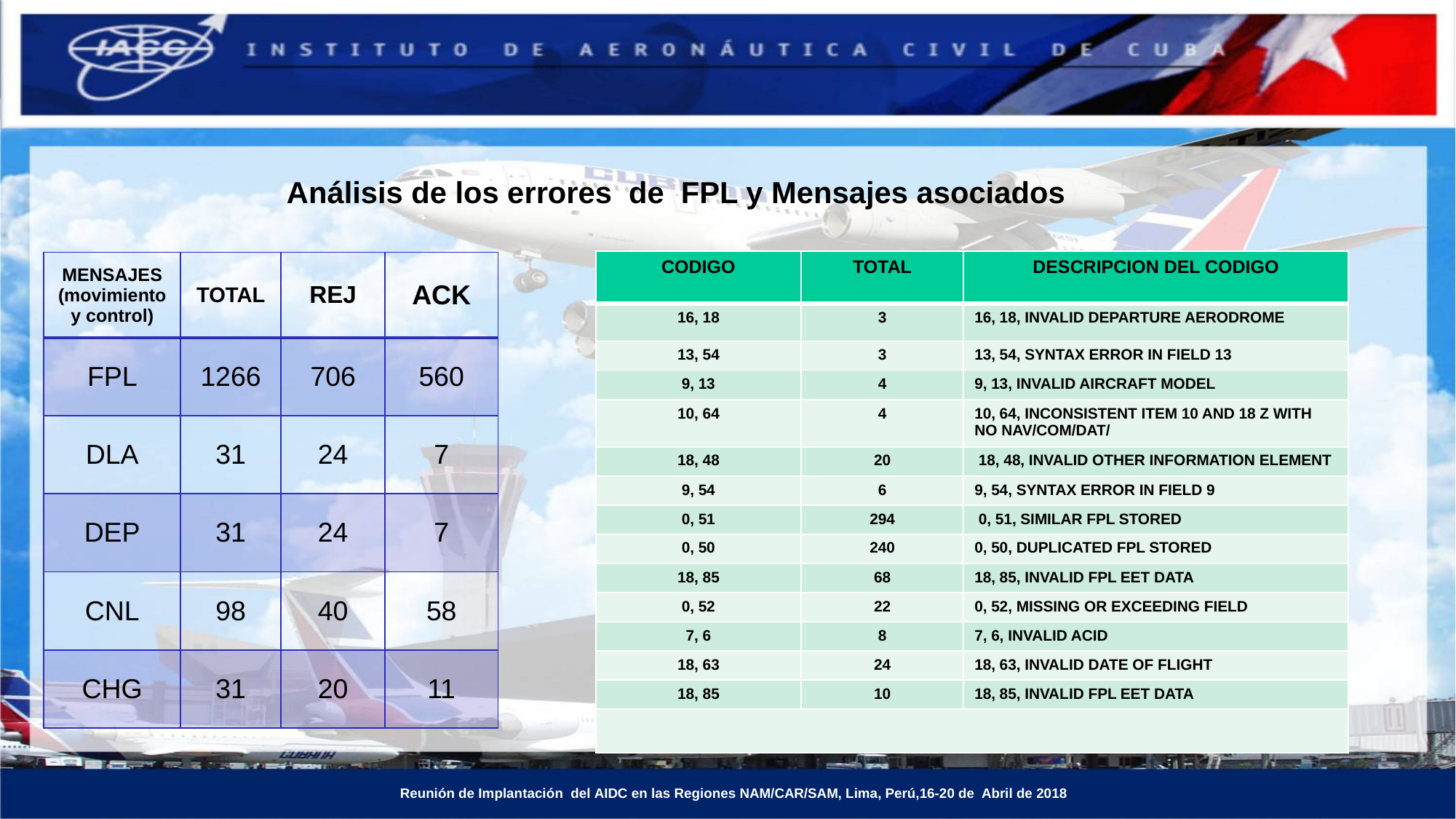

Análisis de los errores  de  FPL y Mensajes asociados
| CODIGO | TOTAL | DESCRIPCION DEL CODIGO |
| --- | --- | --- |
| 16, 18 | 3 | 16, 18, INVALID DEPARTURE AERODROME |
| 13, 54 | 3 | 13, 54, SYNTAX ERROR IN FIELD 13 |
| 9, 13 | 4 | 9, 13, INVALID AIRCRAFT MODEL |
| 10, 64 | 4 | 10, 64, INCONSISTENT ITEM 10 AND 18 Z WITH NO NAV/COM/DAT/ |
| 18, 48 | 20 | 18, 48, INVALID OTHER INFORMATION ELEMENT |
| 9, 54 | 6 | 9, 54, SYNTAX ERROR IN FIELD 9 |
| 0, 51 | 294 | 0, 51, SIMILAR FPL STORED |
| 0, 50 | 240 | 0, 50, DUPLICATED FPL STORED |
| 18, 85 | 68 | 18, 85, INVALID FPL EET DATA |
| 0, 52 | 22 | 0, 52, MISSING OR EXCEEDING FIELD |
| 7, 6 | 8 | 7, 6, INVALID ACID |
| 18, 63 | 24 | 18, 63, INVALID DATE OF FLIGHT |
| 18, 85 | 10 | 18, 85, INVALID FPL EET DATA |
|  |  |  |
| MENSAJES (movimiento y control) | TOTAL | REJ | ACK |
| --- | --- | --- | --- |
| FPL | 1266 | 706 | 560 |
| DLA | 31 | 24 | 7 |
| DEP | 31 | 24 | 7 |
| CNL | 98 | 40 | 58 |
| CHG | 31 | 20 | 11 |
 Reunión de Implantación  del AIDC en las Regiones NAM/CAR/SAM, Lima, Perú,16-20 de  Abril de 2018